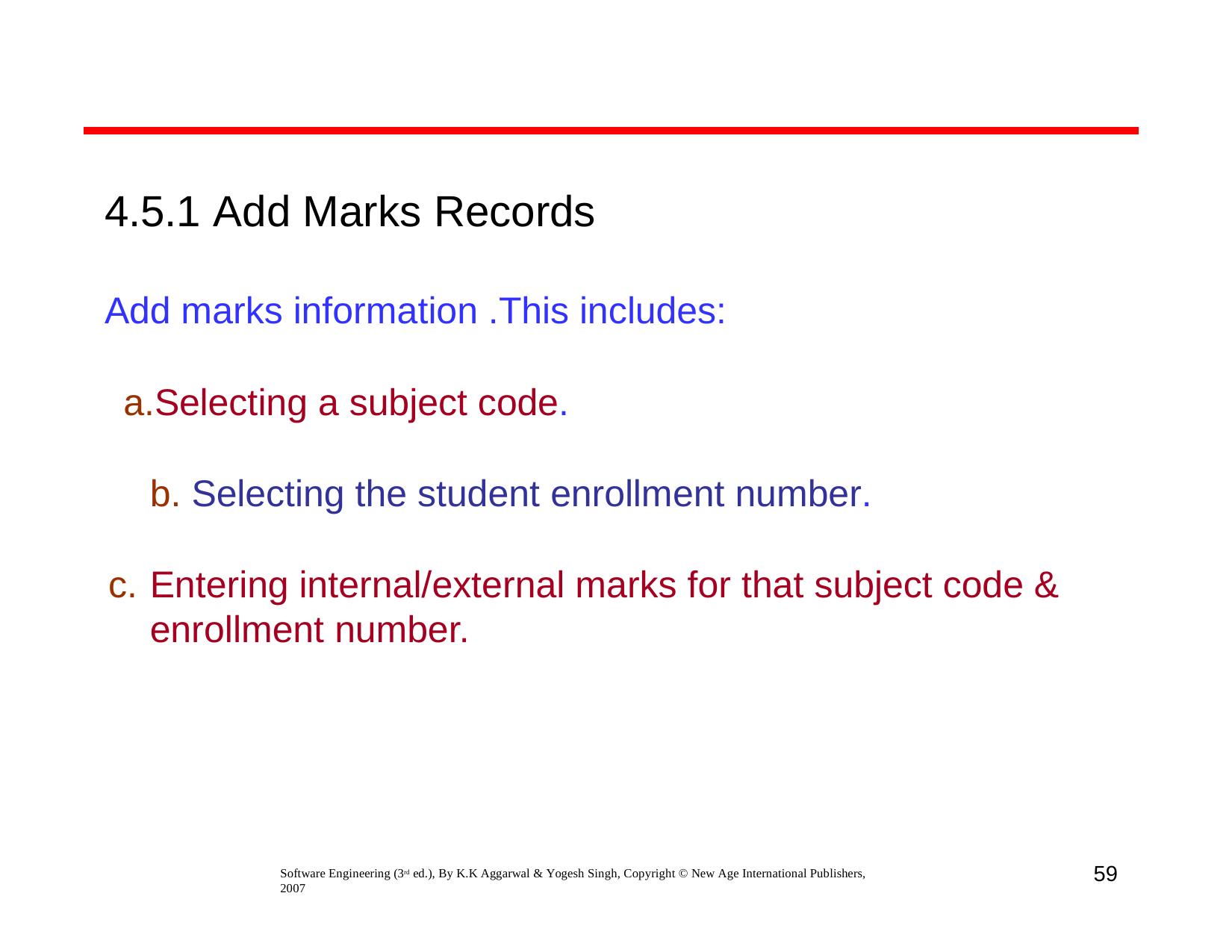

# 4.5.1 Add Marks Records
Add marks information .This includes:

Selecting a subject code.

Selecting the student enrollment number.

Entering internal/external marks for that subject code & enrollment number.
59
Software Engineering (3rd  ed.), By K.K Aggarwal & Yogesh Singh, Copyright © New Age International Publishers, 2007